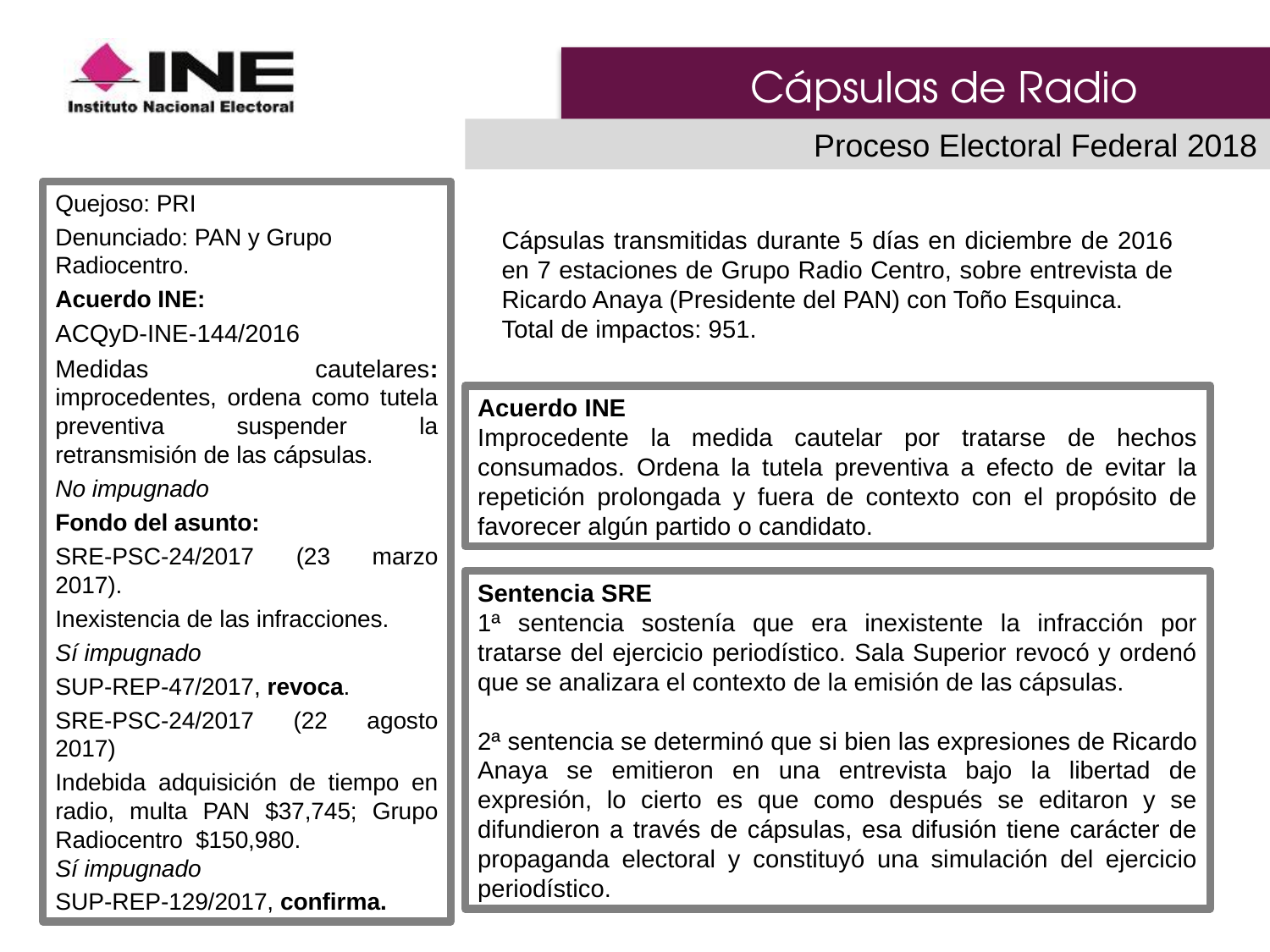

# Cápsulas de Radio
Proceso Electoral Federal 2018
Quejoso: PRI
Denunciado: PAN y Grupo Radiocentro.
Acuerdo INE:
ACQyD-INE-144/2016
Medidas cautelares: improcedentes, ordena como tutela preventiva suspender la retransmisión de las cápsulas.
No impugnado
Fondo del asunto:
SRE-PSC-24/2017 (23 marzo 2017).
Inexistencia de las infracciones.
Sí impugnado
SUP-REP-47/2017, revoca.
SRE-PSC-24/2017 (22 agosto 2017)
Indebida adquisición de tiempo en radio, multa PAN $37,745; Grupo Radiocentro  $150,980.
Sí impugnado
SUP-REP-129/2017, confirma.

Cápsulas transmitidas durante 5 días en diciembre de 2016 en 7 estaciones de Grupo Radio Centro, sobre entrevista de Ricardo Anaya (Presidente del PAN) con Toño Esquinca.
Total de impactos: 951.

Acuerdo INE
Improcedente la medida cautelar por tratarse de hechos consumados. Ordena la tutela preventiva a efecto de evitar la repetición prolongada y fuera de contexto con el propósito de favorecer algún partido o candidato.
Sentencia SRE
1ª sentencia sostenía que era inexistente la infracción por tratarse del ejercicio periodístico. Sala Superior revocó y ordenó que se analizara el contexto de la emisión de las cápsulas.

2ª sentencia se determinó que si bien las expresiones de Ricardo Anaya se emitieron en una entrevista bajo la libertad de expresión, lo cierto es que como después se editaron y se difundieron a través de cápsulas, esa difusión tiene carácter de propaganda electoral y constituyó una simulación del ejercicio periodístico.